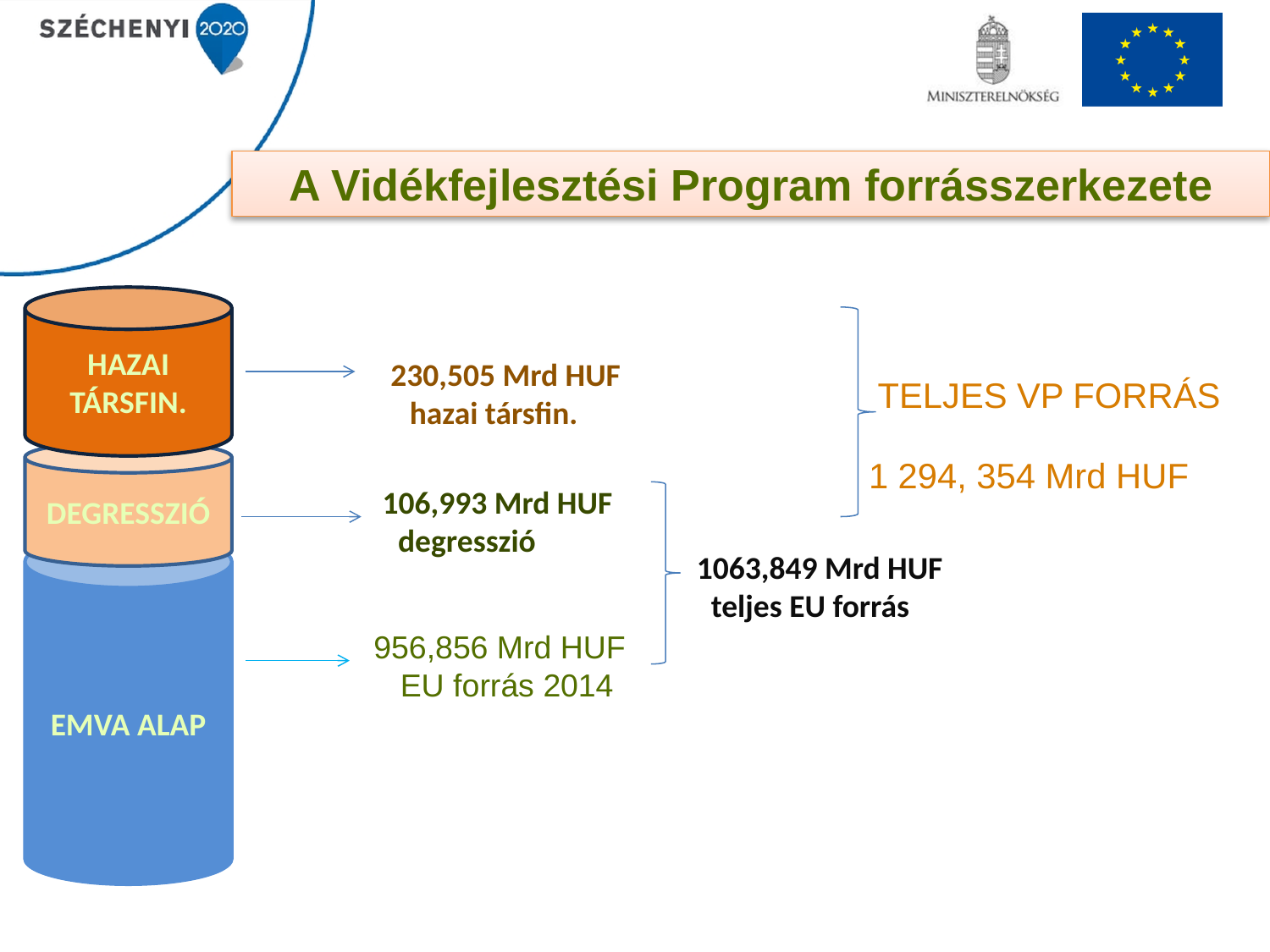

A Vidékfejlesztési Program forrásszerkezete
HAZAI TÁRSFIN.
 230,505 Mrd HUF
    hazai társfin.

 TELJES VP FORRÁS

1 294, 354 Mrd HUF
DEGRESSZIÓ
  106,993 Mrd HUF
     degresszió

1063,849 Mrd HUF
  teljes EU forrás
EMVA ALAP
956,856 Mrd HUF
   EU forrás 2014